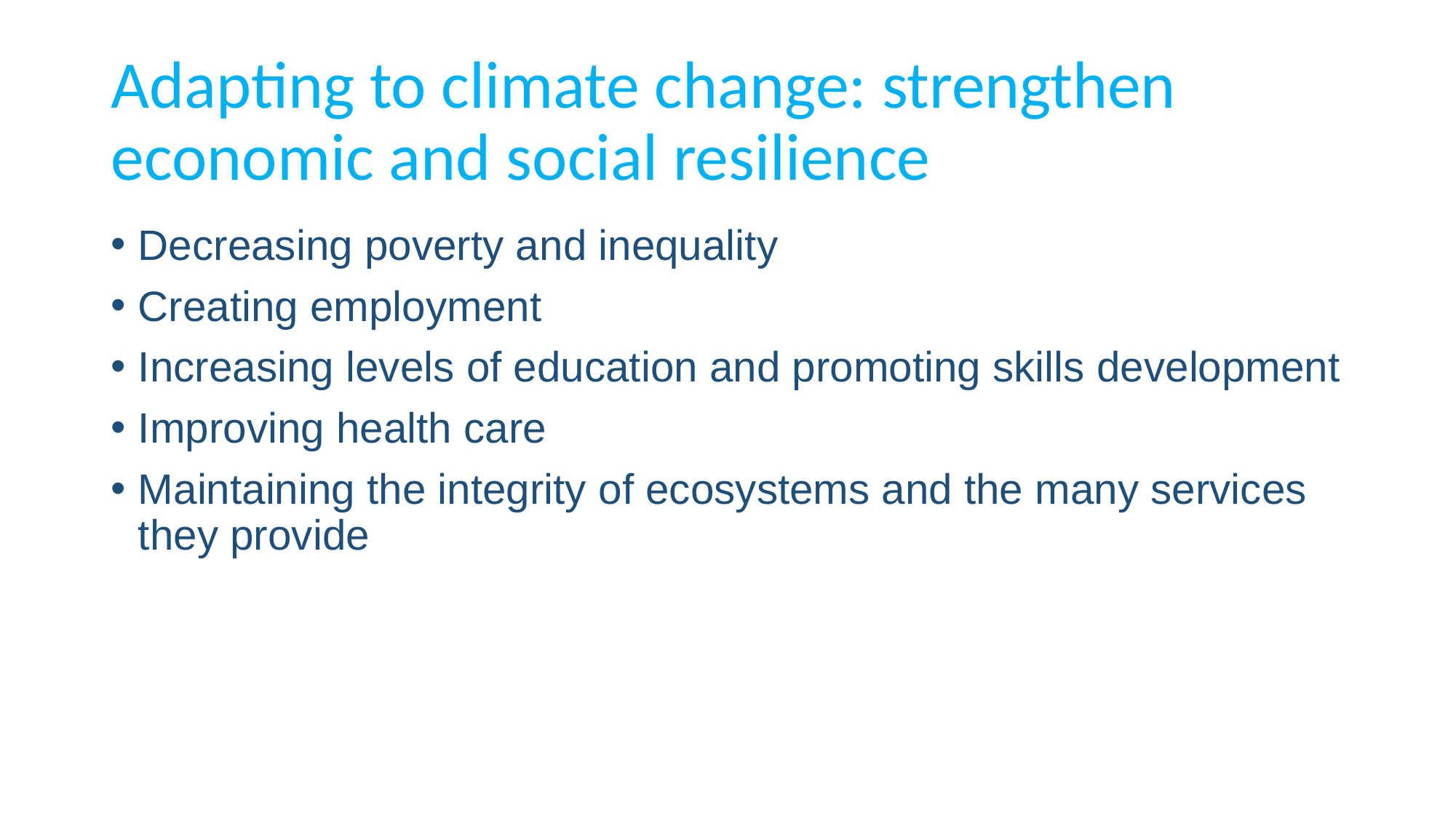

# Adapting to climate change: strengthen economic and social resilience
Decreasing poverty and inequality
Creating employment
Increasing levels of education and promoting skills development
Improving health care
Maintaining the integrity of ecosystems and the many services they provide